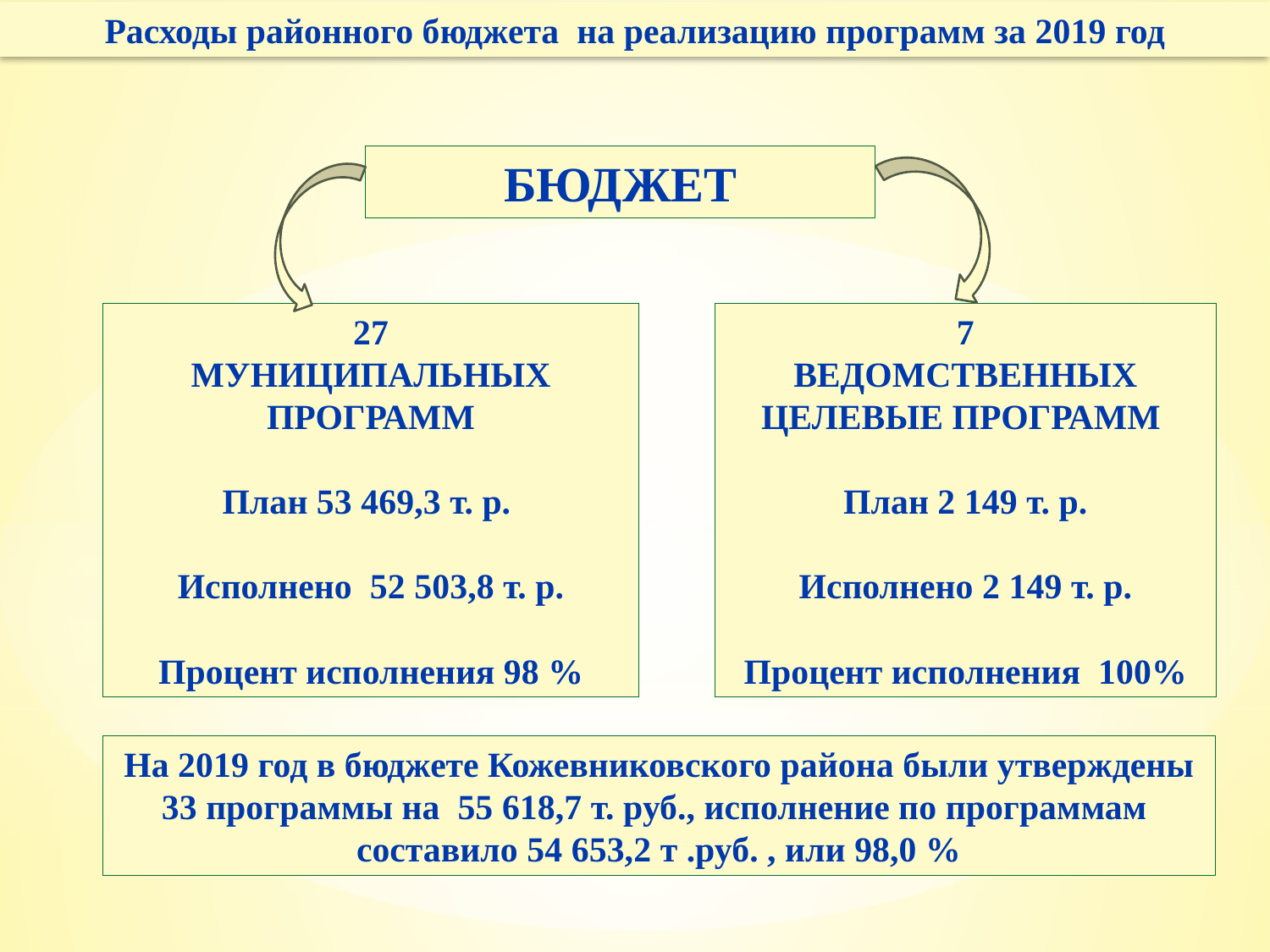

Расходы районного бюджета  на реализацию программ за 2019 год

БЮДЖЕТ

27
МУНИЦИПАЛЬНЫХ ПРОГРАММ

План 53 469,3 т. р.

Исполнено  52 503,8 т. р.

Процент исполнения 98 %
7
ВЕДОМСТВЕННЫХ ЦЕЛЕВЫЕ ПРОГРАММ

План 2 149 т. р.

Исполнено 2 149 т. р.

Процент исполнения  100%
На 2019 год в бюджете Кожевниковского района были утверждены 33 программы на  55 618,7 т. руб., исполнение по программам  составило 54 653,2 т .руб. , или 98,0 %